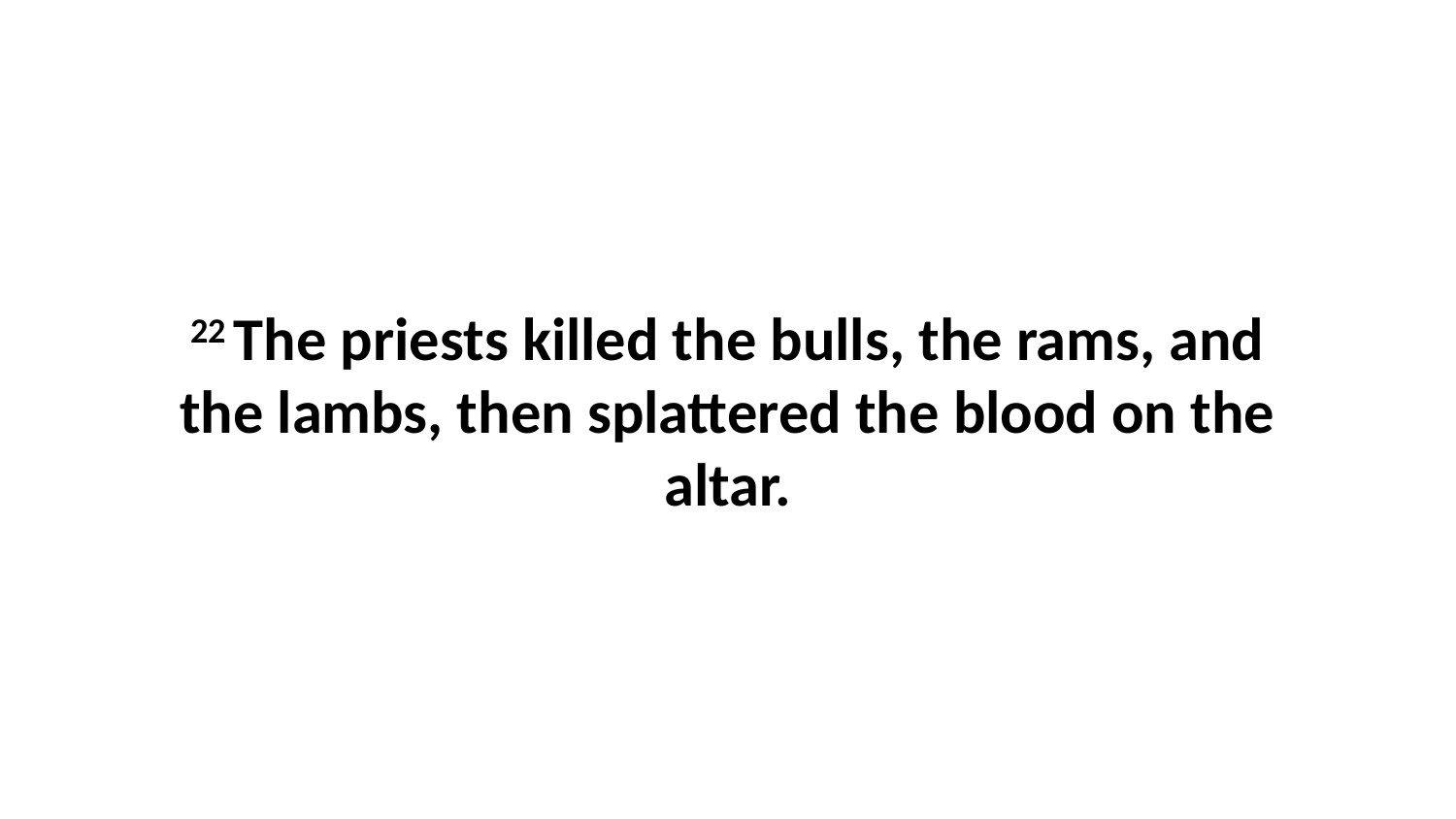

22 The priests killed the bulls, the rams, and the lambs, then splattered the blood on the altar.